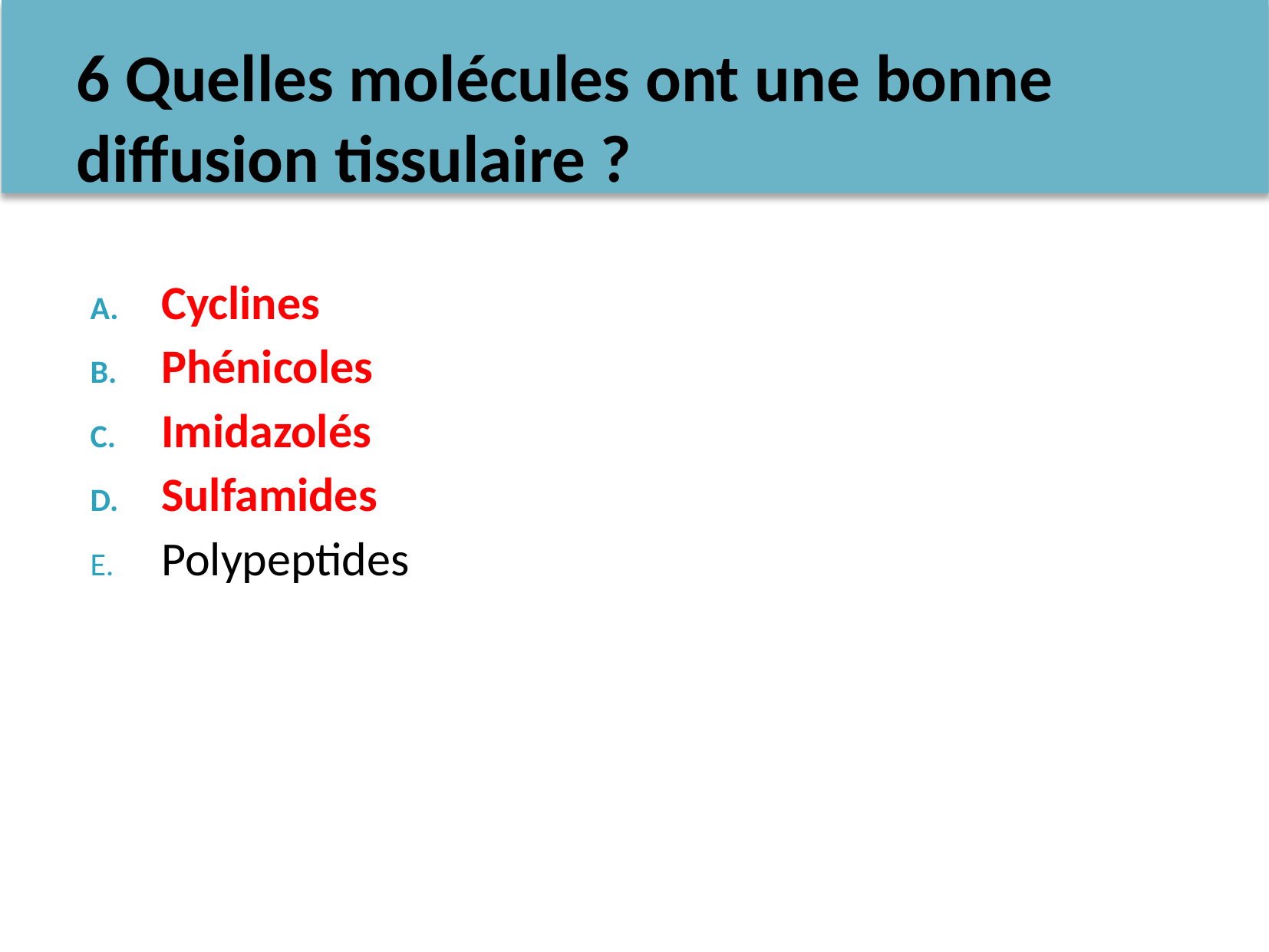

# 6 Quelles molécules ont une bonne diffusion tissulaire ?
Cyclines
Phénicoles
Imidazolés
Sulfamides
Polypeptides